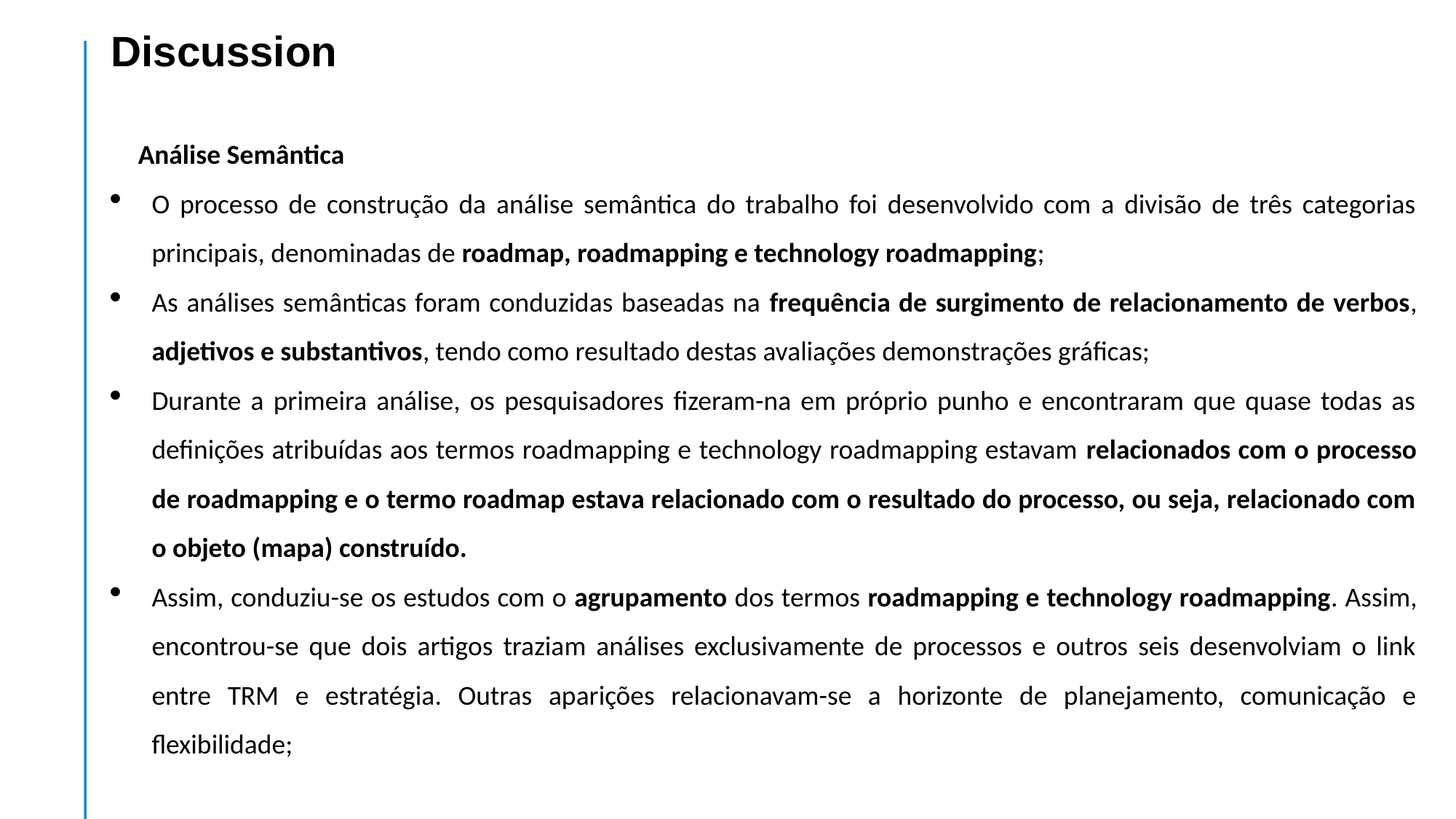

# Discussion
Análise Semântica
O processo de construção da análise semântica do trabalho foi desenvolvido com a divisão de três categorias principais, denominadas de roadmap, roadmapping e technology roadmapping;
As análises semânticas foram conduzidas baseadas na frequência de surgimento de relacionamento de verbos, adjetivos e substantivos, tendo como resultado destas avaliações demonstrações gráficas;
Durante a primeira análise, os pesquisadores fizeram-na em próprio punho e encontraram que quase todas as definições atribuídas aos termos roadmapping e technology roadmapping estavam relacionados com o processo de roadmapping e o termo roadmap estava relacionado com o resultado do processo, ou seja, relacionado com o objeto (mapa) construído.
Assim, conduziu-se os estudos com o agrupamento dos termos roadmapping e technology roadmapping. Assim, encontrou-se que dois artigos traziam análises exclusivamente de processos e outros seis desenvolviam o link entre TRM e estratégia. Outras aparições relacionavam-se a horizonte de planejamento, comunicação e flexibilidade;